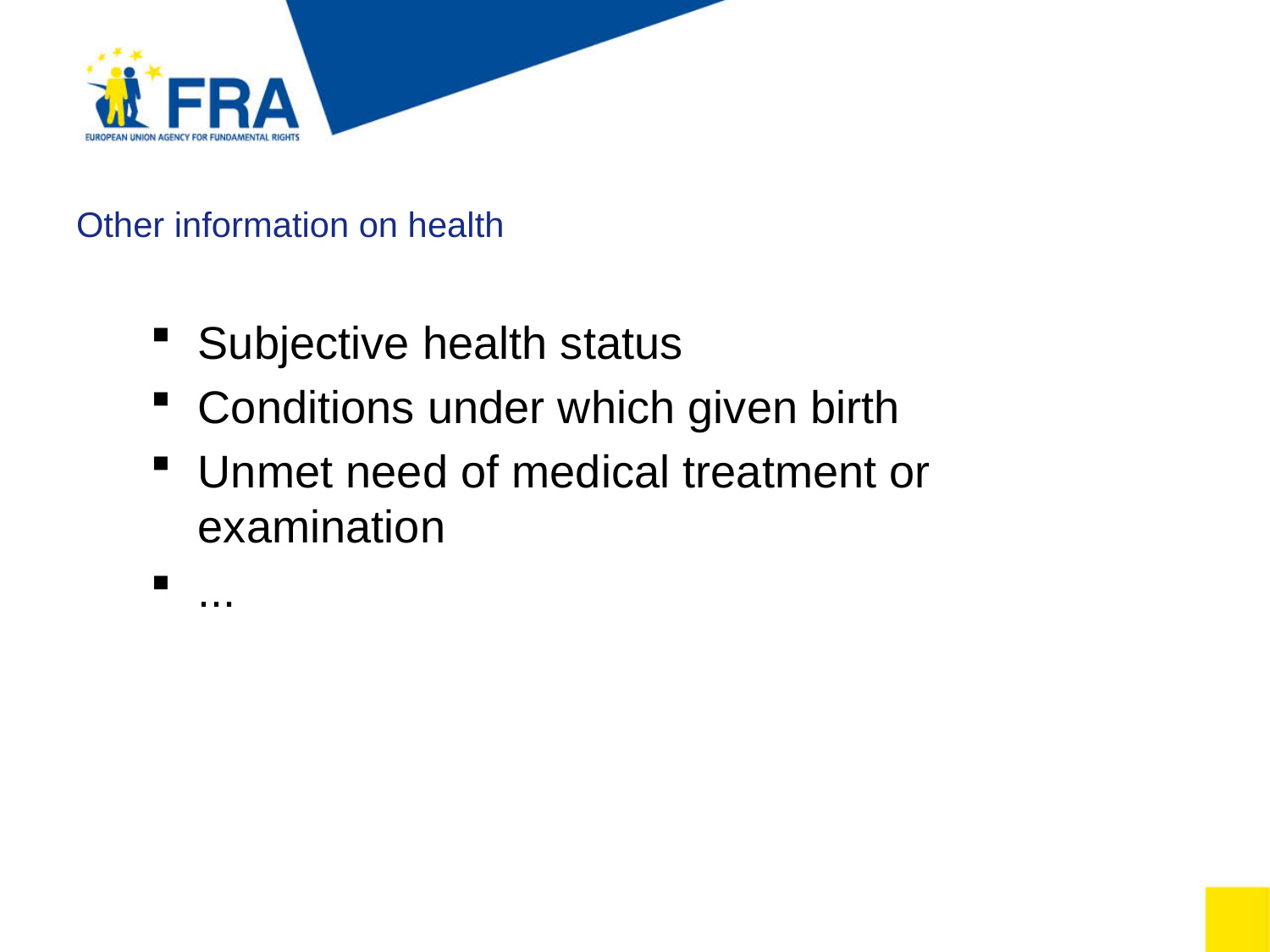

# Other information on health
Subjective health status
Conditions under which given birth
Unmet need of medical treatment or examination
...